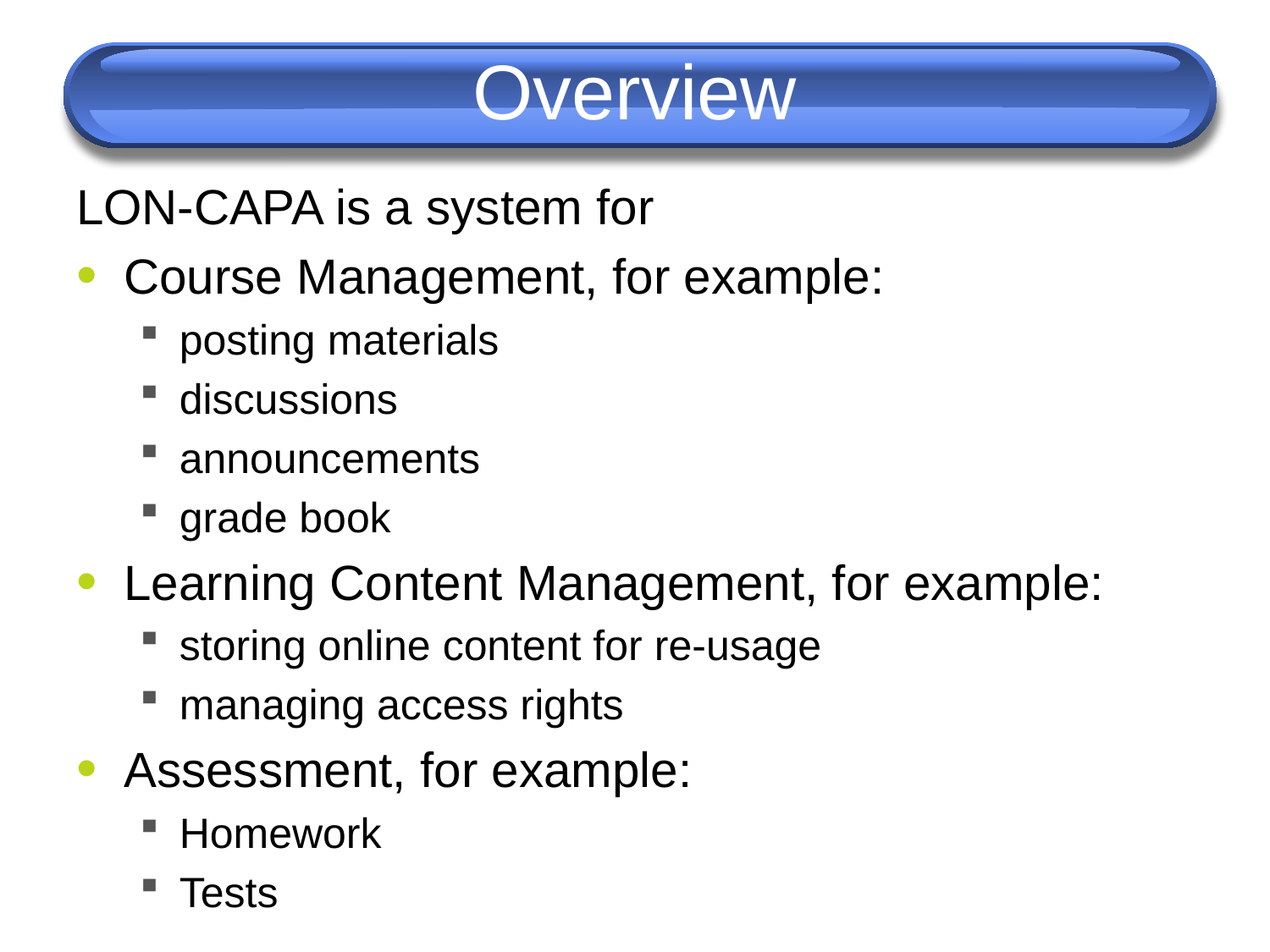

# Overview
LON-CAPA is a system for
Course Management, for example:
posting materials
discussions
announcements
grade book
Learning Content Management, for example:
storing online content for re-usage
managing access rights
Assessment, for example:
Homework
Tests